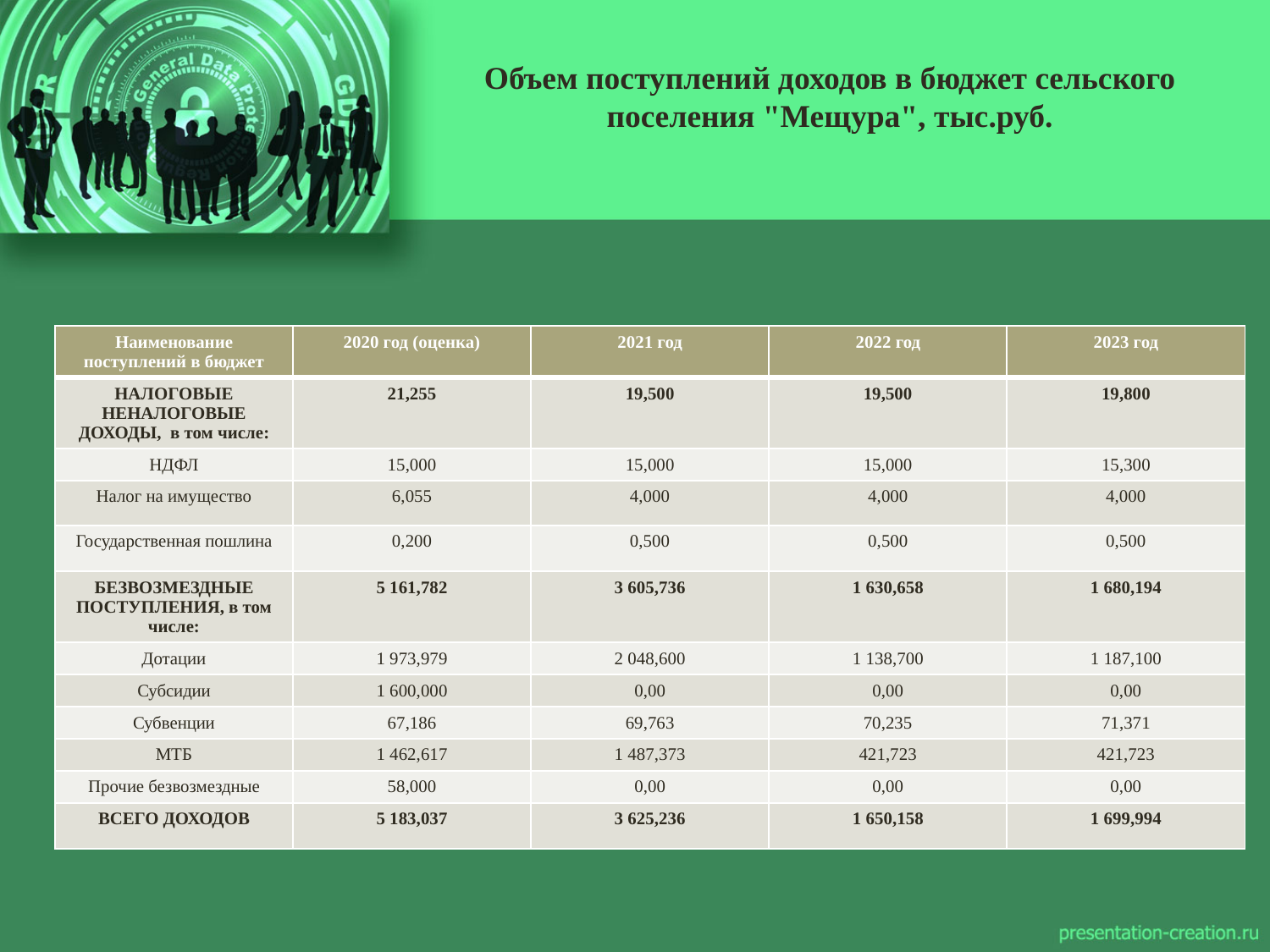

# Объем поступлений доходов в бюджет сельского поселения "Мещура", тыс.руб.
| Наименование поступлений в бюджет | 2020 год (оценка) | 2021 год | 2022 год | 2023 год |
| --- | --- | --- | --- | --- |
| НАЛОГОВЫЕ НЕНАЛОГОВЫЕ ДОХОДЫ, в том числе: | 21,255 | 19,500 | 19,500 | 19,800 |
| НДФЛ | 15,000 | 15,000 | 15,000 | 15,300 |
| Налог на имущество | 6,055 | 4,000 | 4,000 | 4,000 |
| Государственная пошлина | 0,200 | 0,500 | 0,500 | 0,500 |
| БЕЗВОЗМЕЗДНЫЕ ПОСТУПЛЕНИЯ, в том числе: | 5 161,782 | 3 605,736 | 1 630,658 | 1 680,194 |
| Дотации | 1 973,979 | 2 048,600 | 1 138,700 | 1 187,100 |
| Субсидии | 1 600,000 | 0,00 | 0,00 | 0,00 |
| Субвенции | 67,186 | 69,763 | 70,235 | 71,371 |
| МТБ | 1 462,617 | 1 487,373 | 421,723 | 421,723 |
| Прочие безвозмездные | 58,000 | 0,00 | 0,00 | 0,00 |
| ВСЕГО ДОХОДОВ | 5 183,037 | 3 625,236 | 1 650,158 | 1 699,994 |